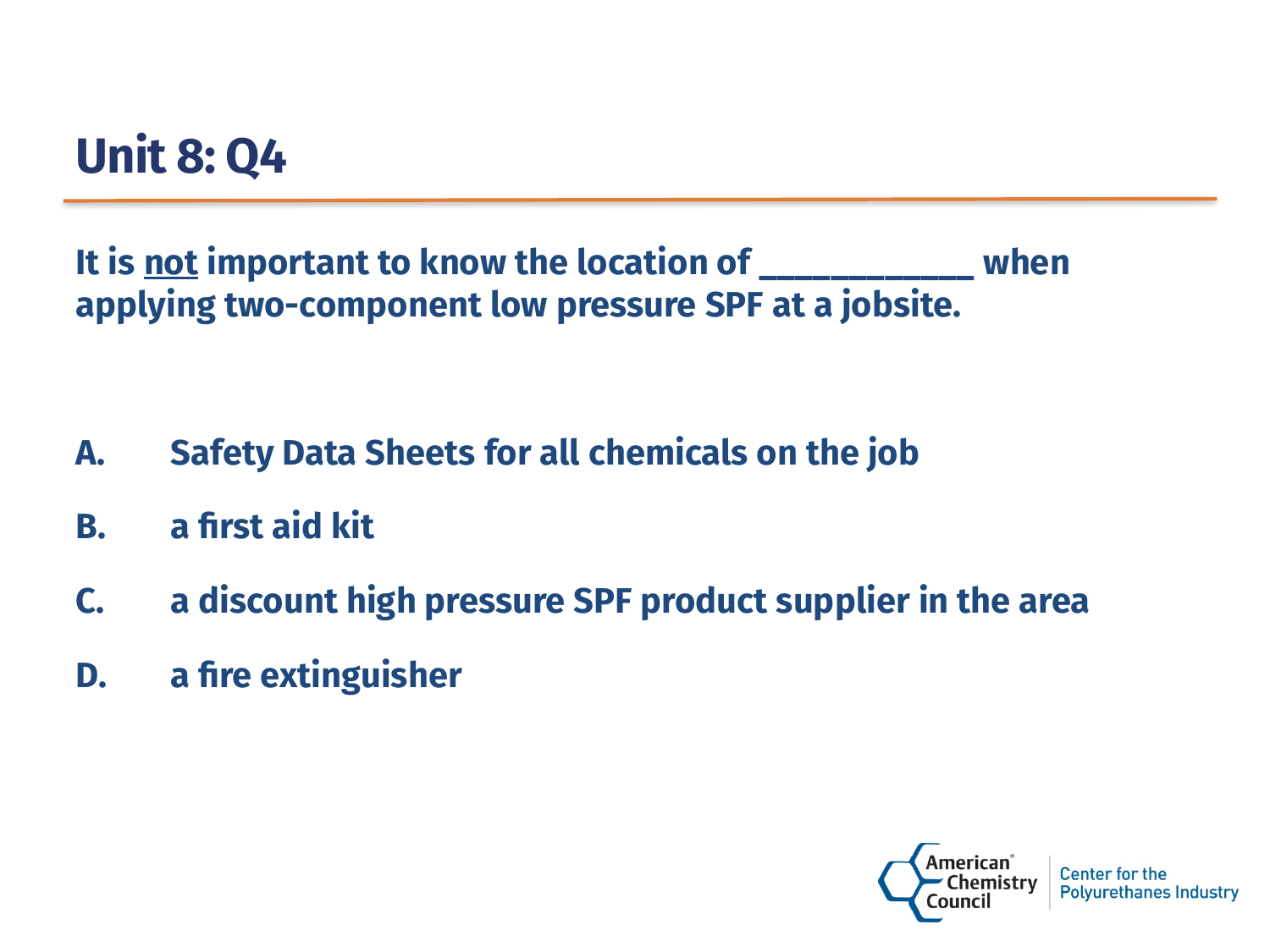

# Unit 8: Q4
It is not important to know the location of ____________ when applying two-component low pressure SPF at a jobsite.

Safety Data Sheets for all chemicals on the job
a first aid kit
a discount high pressure SPF product supplier in the area
a fire extinguisher